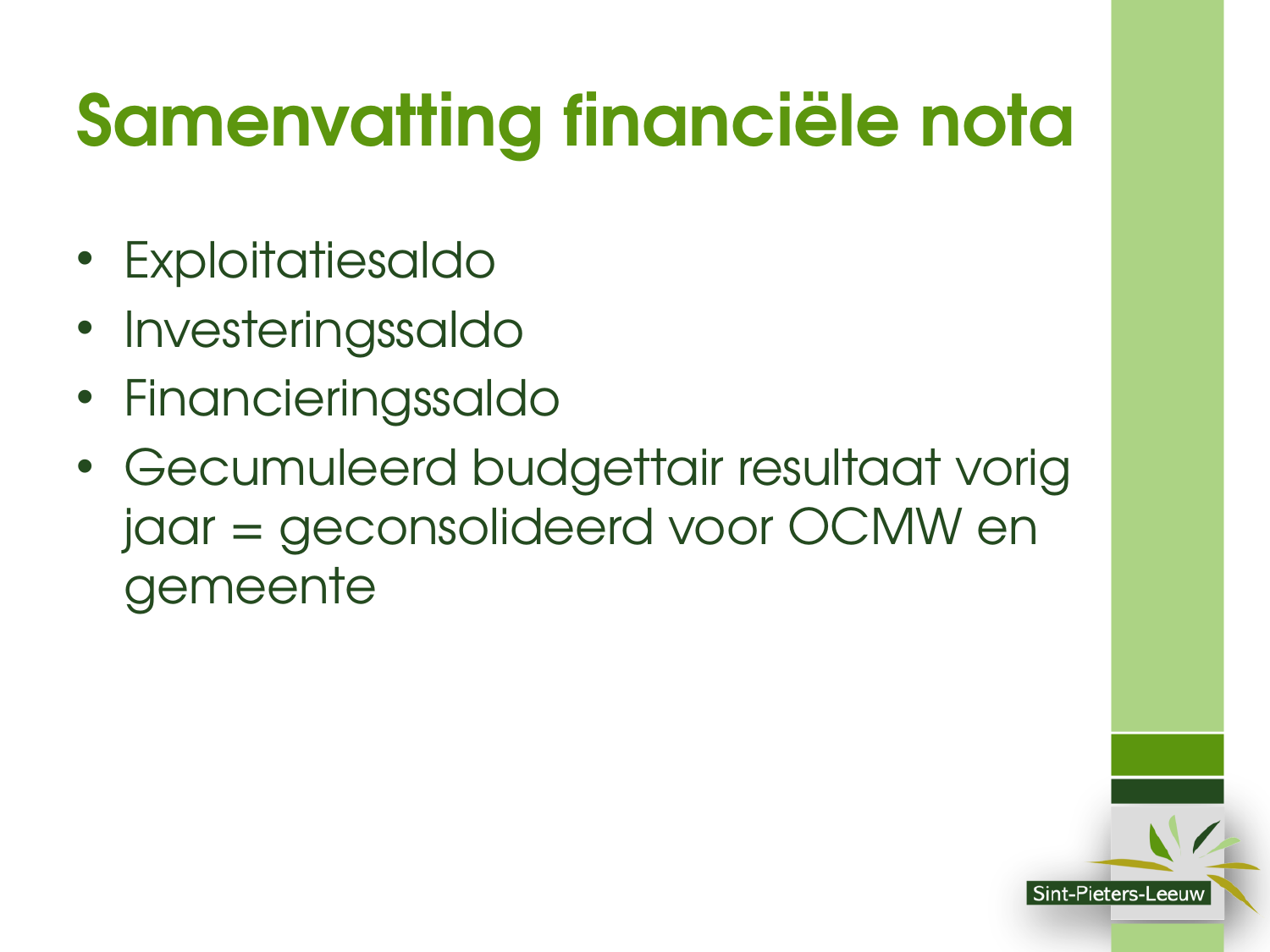

# Samenvatting financiële nota
Exploitatiesaldo
Investeringssaldo
Financieringssaldo
Gecumuleerd budgettair resultaat vorig jaar = geconsolideerd voor OCMW en gemeente